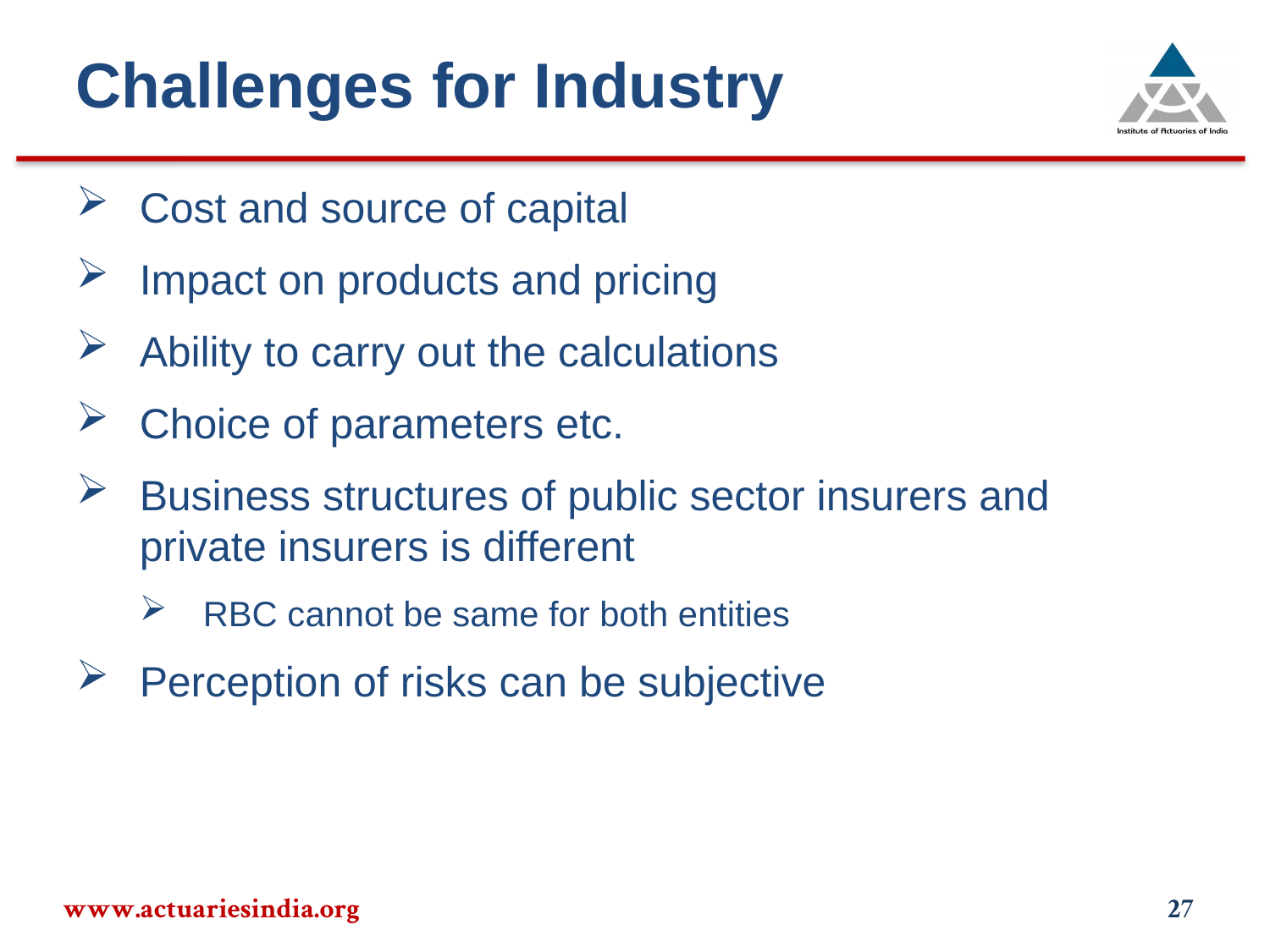

Challenges for Industry
Cost and source of capital
Impact on products and pricing
Ability to carry out the calculations
Choice of parameters etc.
Business structures of public sector insurers and private insurers is different
RBC cannot be same for both entities
Perception of risks can be subjective

www.actuariesindia.org
27